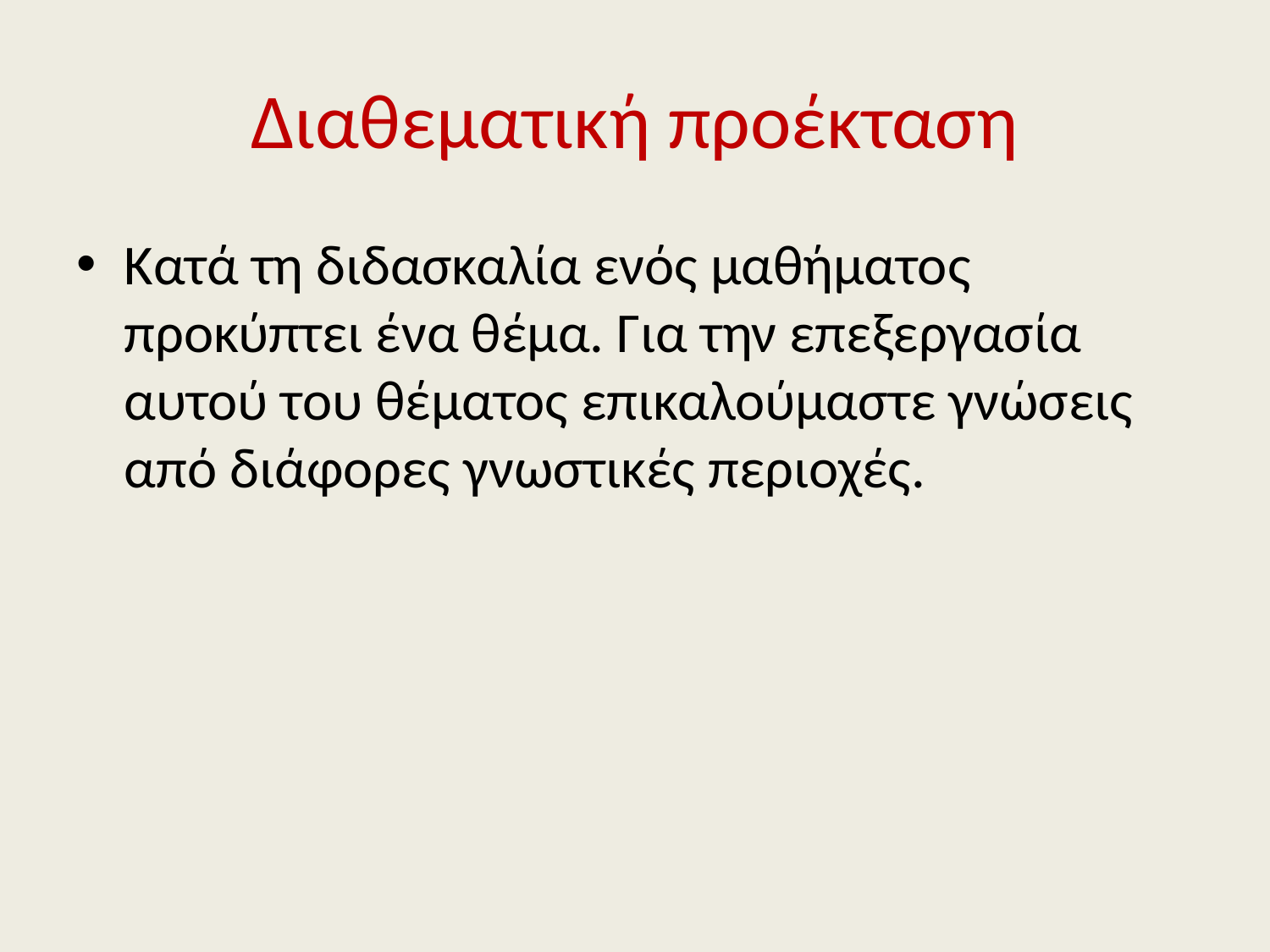

# Διαθεματική προέκταση
Κατά τη διδασκαλία ενός μαθήματος προκύπτει ένα θέμα. Για την επεξεργασία αυτού του θέματος επικαλούμαστε γνώσεις από διάφορες γνωστικές περιοχές.